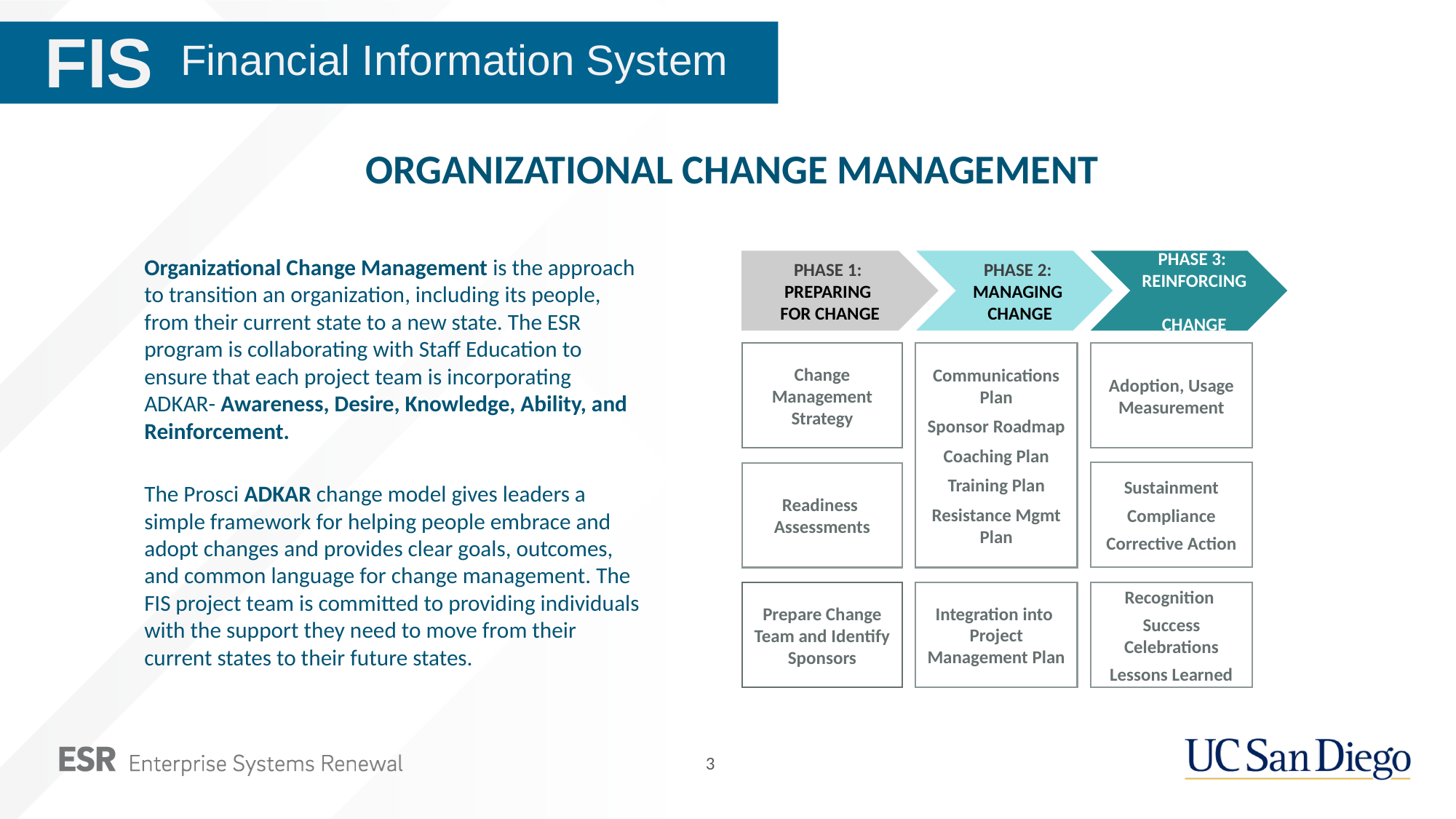

FIS

Financial Information System
 ORGANIZATIONAL CHANGE MANAGEMENT

Organizational Change Management is the approach to transition an organization, including its people, from their current state to a new state. The ESR program is collaborating with Staff Education to ensure that each project team is incorporating ADKAR- Awareness, Desire, Knowledge, Ability, and Reinforcement.

PHASE 1:
Preparing
for Change
PHASE 2:
Managing
Change
PHASE 3:
Reinforcing
Change
Change Management Strategy
Readiness
Assessments
Prepare Change Team and Identify Sponsors
Communications Plan
Sponsor Roadmap
Coaching Plan
Training Plan
Resistance Mgmt Plan
Integration into
Project Management Plan
Adoption, Usage Measurement
Sustainment
Compliance
Corrective Action
Recognition
Success Celebrations
Lessons Learned

The Prosci ADKAR change model gives leaders a simple framework for helping people embrace and adopt changes and provides clear goals, outcomes, and common language for change management. The FIS project team is committed to providing individuals with the support they need to move from their current states to their future states.
3